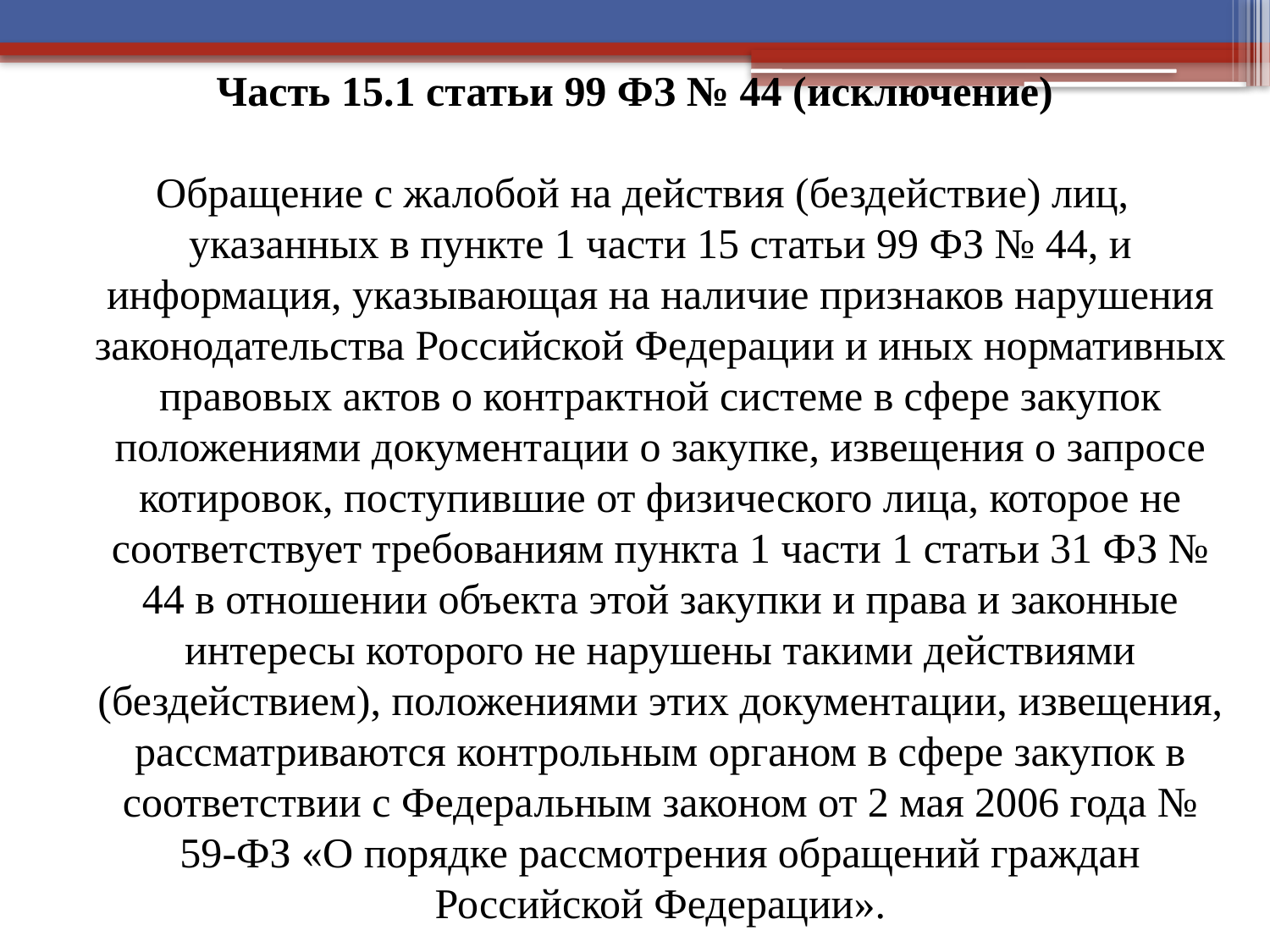

# Часть 15.1 статьи 99 ФЗ № 44 (исключение)
Обращение с жалобой на действия (бездействие) лиц, указанных в пункте 1 части 15 статьи 99 ФЗ № 44, и информация, указывающая на наличие признаков нарушения законодательства Российской Федерации и иных нормативных правовых актов о контрактной системе в сфере закупок положениями документации о закупке, извещения о запросе котировок, поступившие от физического лица, которое не соответствует требованиям пункта 1 части 1 статьи 31 ФЗ № 44 в отношении объекта этой закупки и права и законные интересы которого не нарушены такими действиями (бездействием), положениями этих документации, извещения, рассматриваются контрольным органом в сфере закупок в соответствии с Федеральным законом от 2 мая 2006 года № 59-ФЗ «О порядке рассмотрения обращений граждан Российской Федерации».